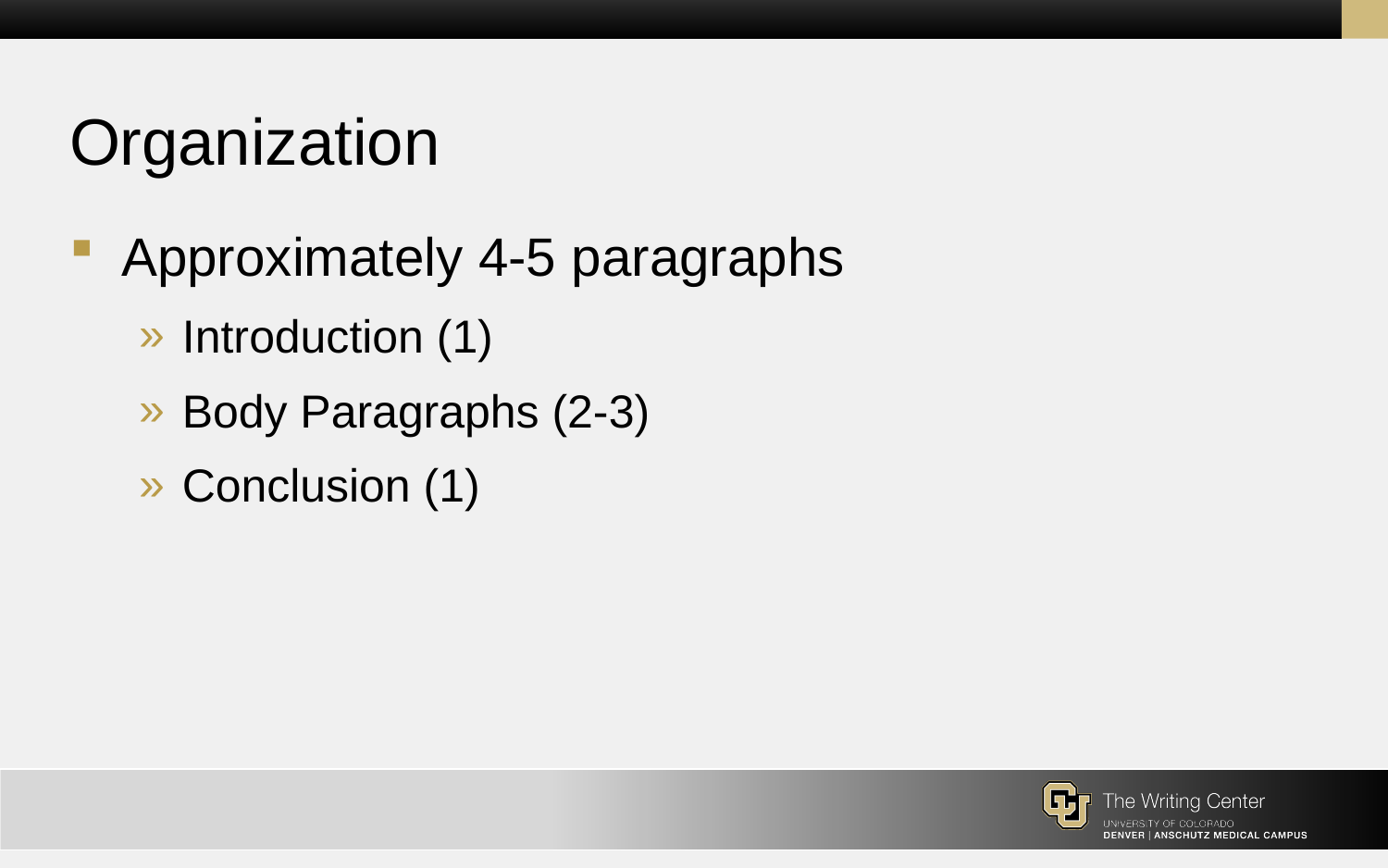

# Organization
Approximately 4-5 paragraphs
Introduction (1)
Body Paragraphs (2-3)
Conclusion (1)